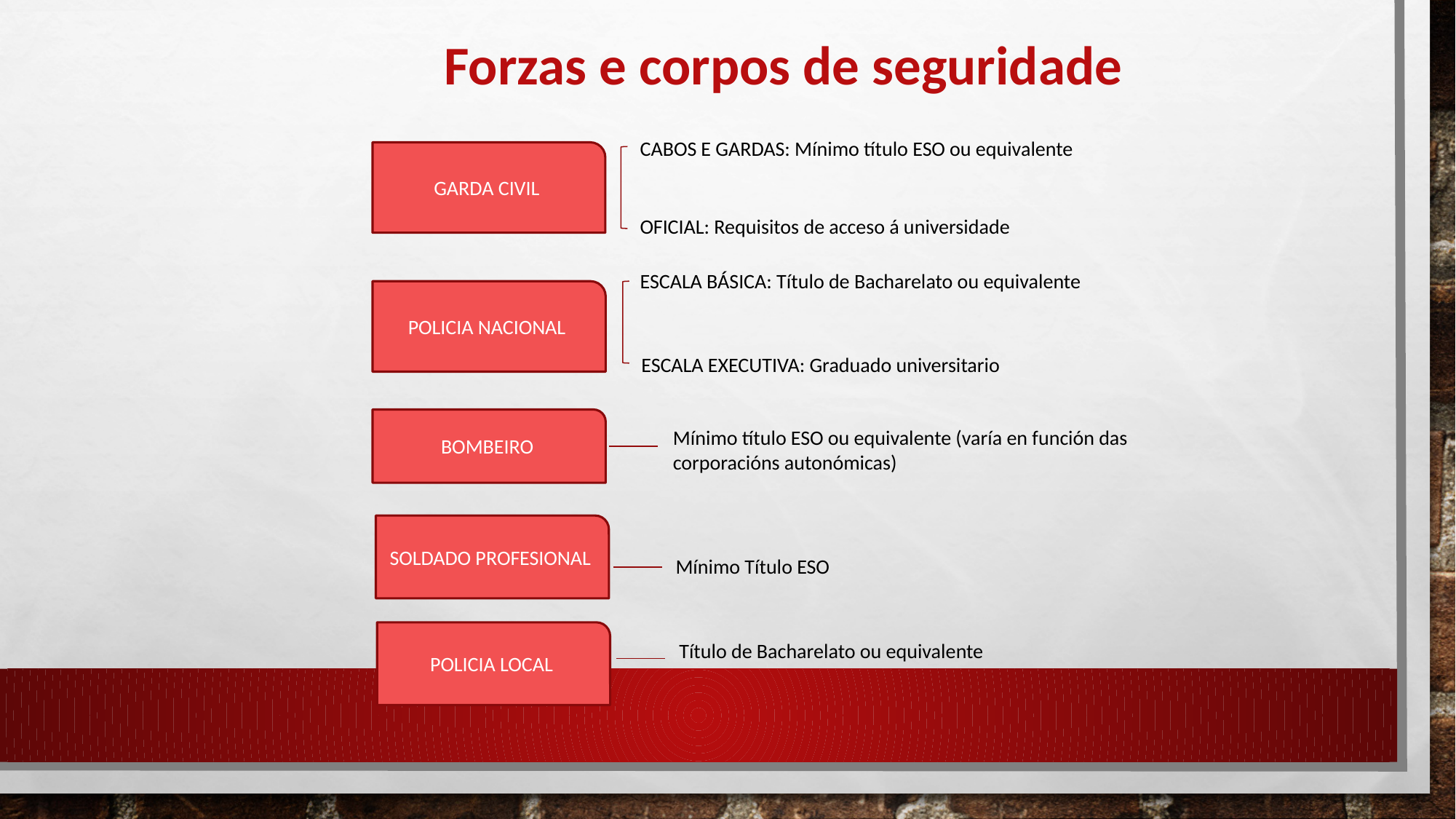

Forzas e corpos de seguridade
CABOS E GARDAS: Mínimo título ESO ou equivalente
GARDA CIVIL

OFICIAL: Requisitos de acceso á universidade
ESCALA BÁSICA: Título de Bacharelato ou equivalente
POLICIA NACIONAL

ESCALA EXECUTIVA: Graduado universitario
BOMBEIRO
Mínimo título ESO ou equivalente (varía en función das corporacións autonómicas)

SOLDADO PROFESIONAL
Mínimo Título ESO
POLICIA LOCAL
Título de Bacharelato ou equivalente